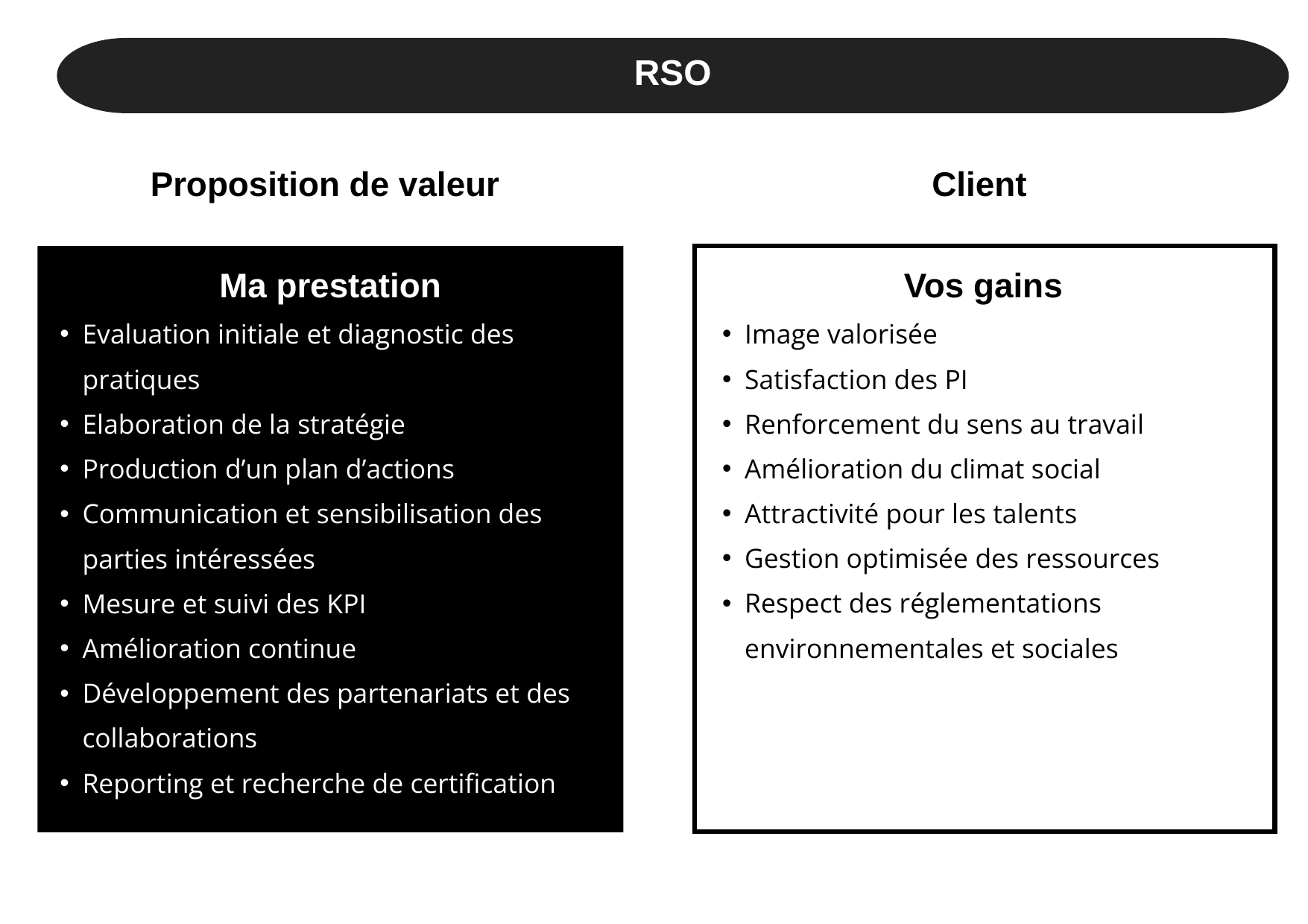

RSO
Proposition de valeur
Client

Ma prestation
Vos gains
Image valorisée
Satisfaction des PI
Renforcement du sens au travail
Amélioration du climat social
Attractivité pour les talents
Gestion optimisée des ressources
Respect des réglementations environnementales et sociales
Evaluation initiale et diagnostic des pratiques
Elaboration de la stratégie
Production d’un plan d’actions
Communication et sensibilisation des parties intéressées
Mesure et suivi des KPI
Amélioration continue
Développement des partenariats et des collaborations
Reporting et recherche de certification